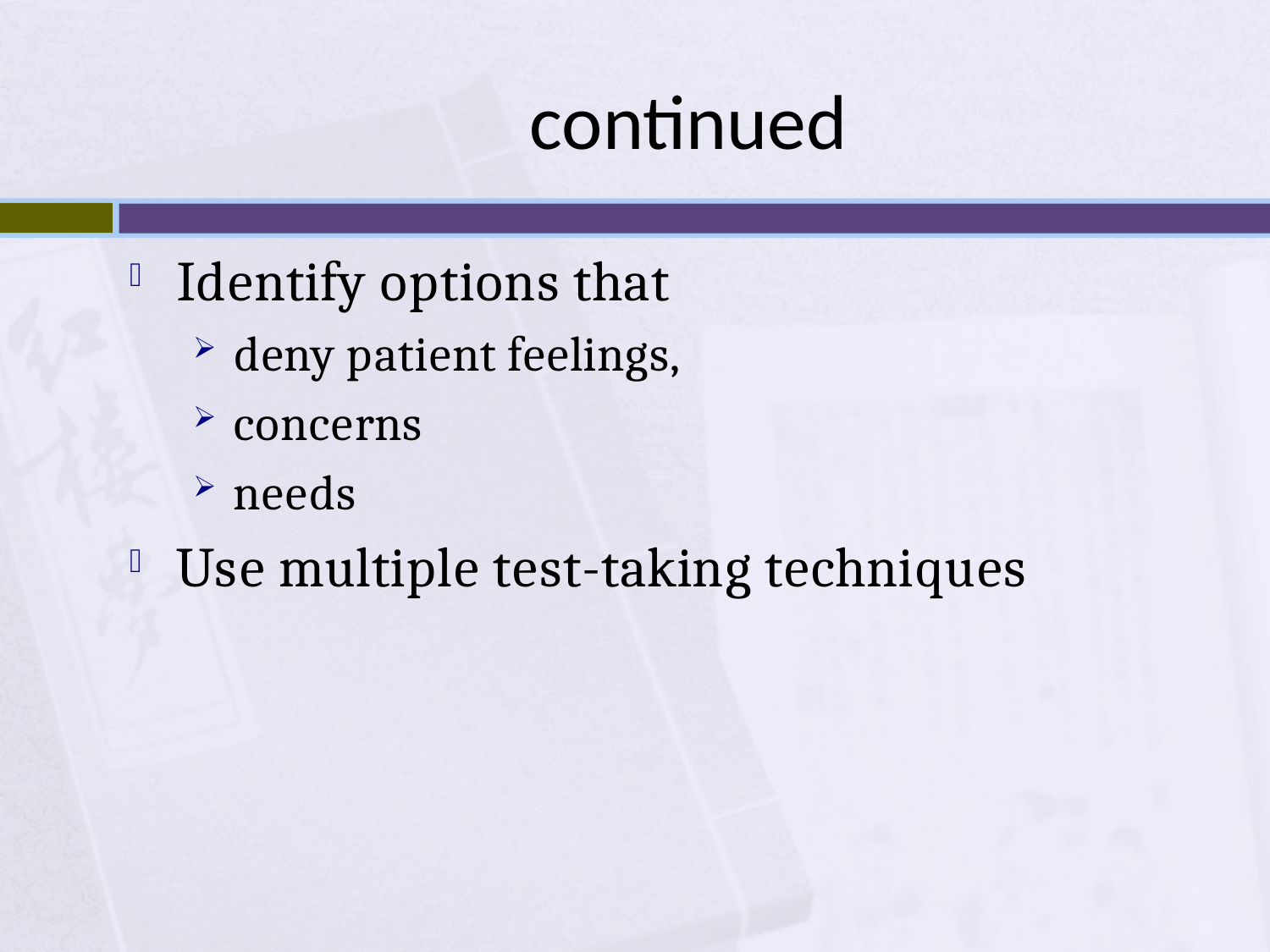

# continued
Identify options that
deny patient feelings,
concerns
needs
Use multiple test-taking techniques